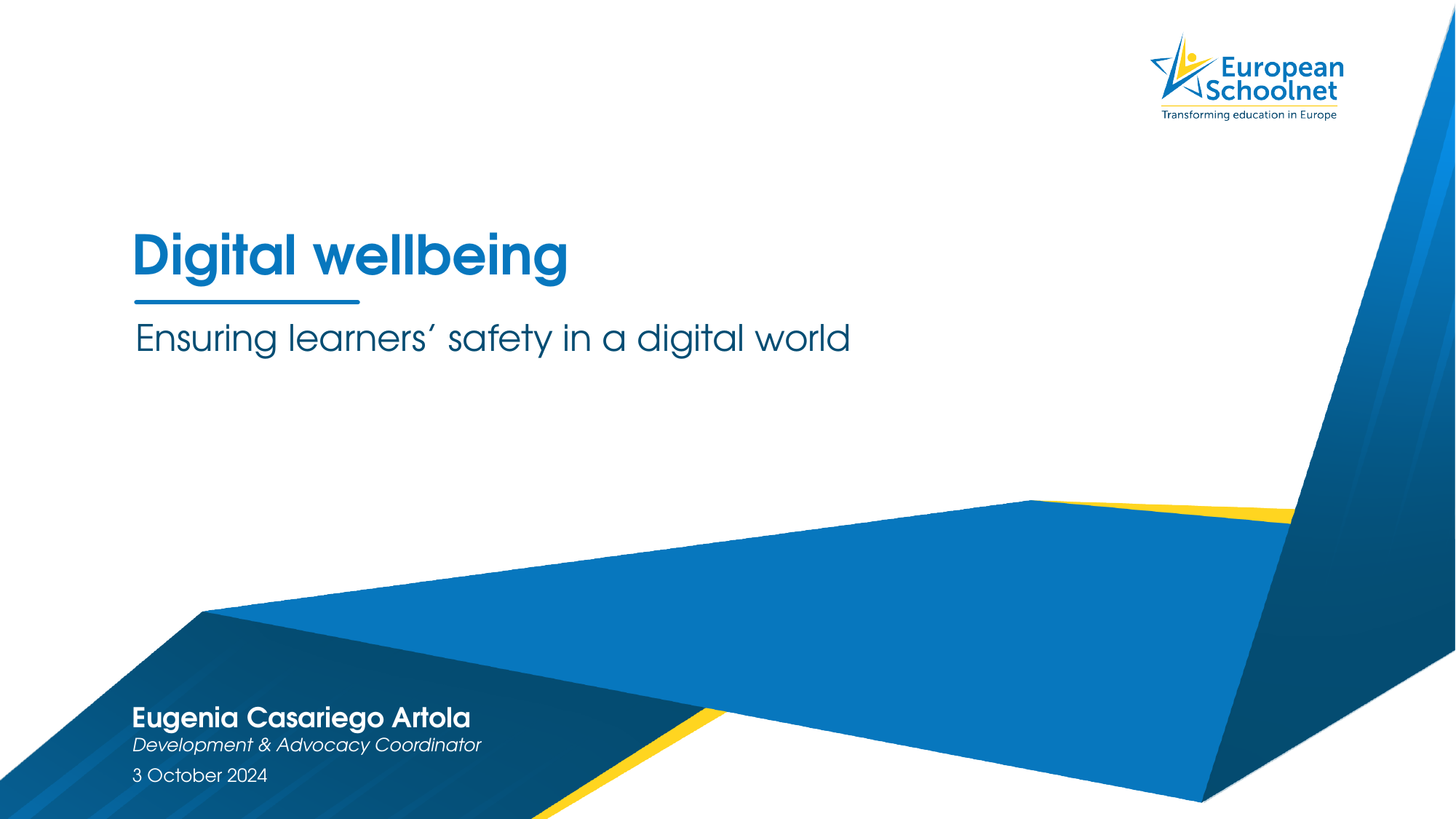

# Digital wellbeing
Ensuring learners’ safety in a digital world
Eugenia Casariego Artola
Development & Advocacy Coordinator
3 October 2024